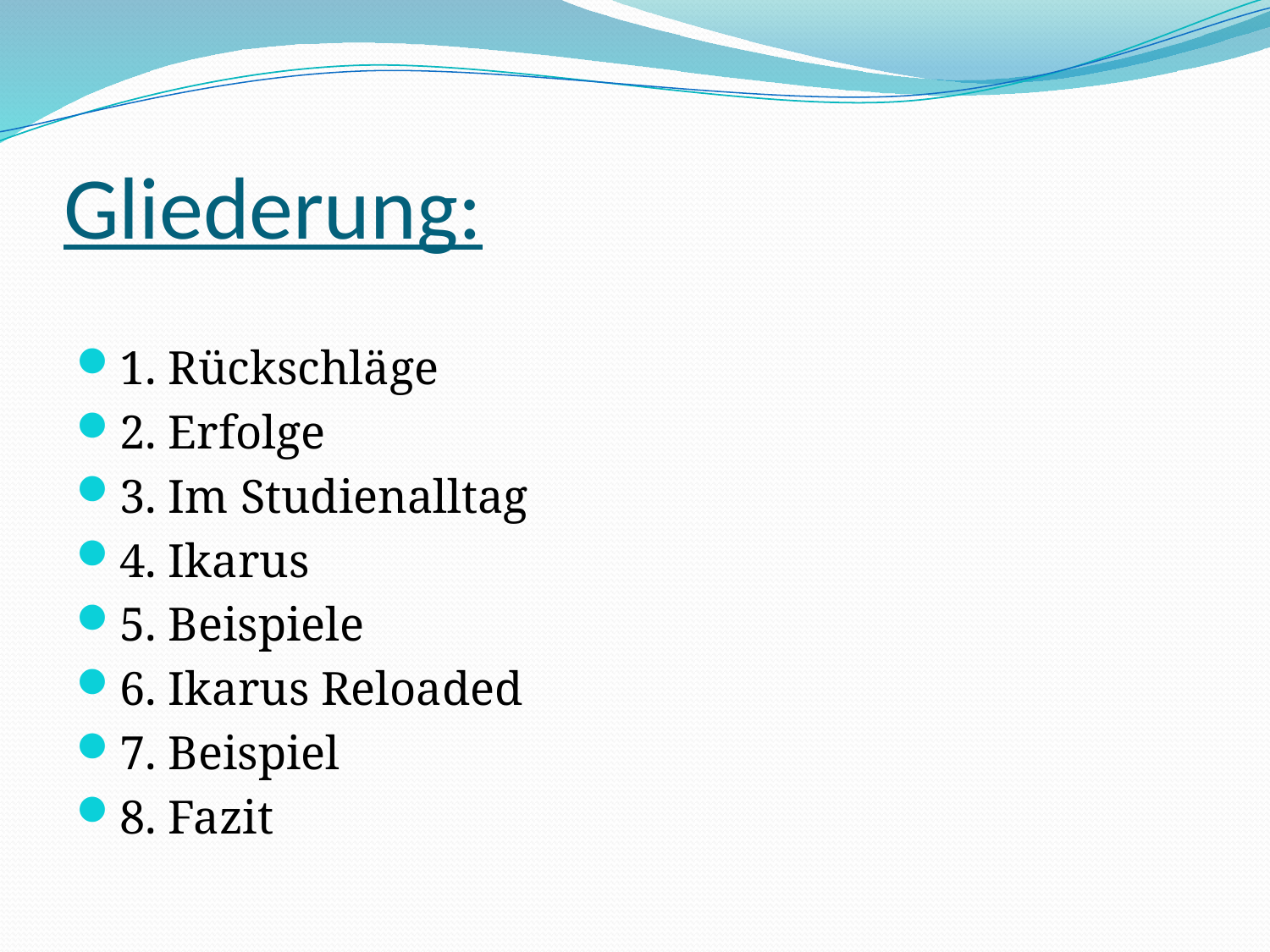

# Gliederung:

1. Rückschläge
2. Erfolge
3. Im Studienalltag
4. Ikarus
5. Beispiele
6. Ikarus Reloaded
7. Beispiel
8. Fazit